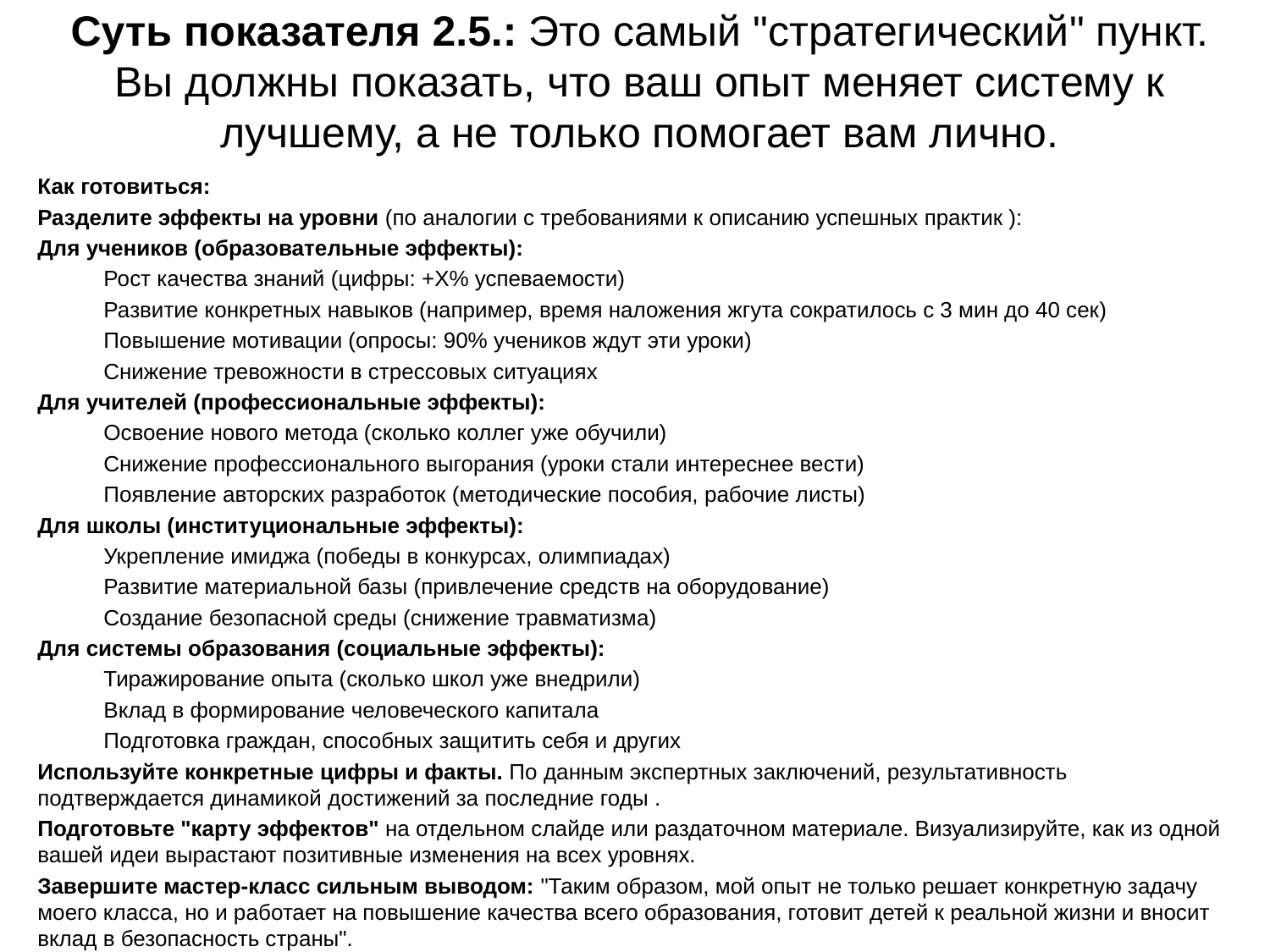

# Суть показателя 2.5.: Это самый "стратегический" пункт. Вы должны показать, что ваш опыт меняет систему к лучшему, а не только помогает вам лично.
Как готовиться:
Разделите эффекты на уровни (по аналогии с требованиями к описанию успешных практик ):
Для учеников (образовательные эффекты):
Рост качества знаний (цифры: +X% успеваемости)
Развитие конкретных навыков (например, время наложения жгута сократилось с 3 мин до 40 сек)
Повышение мотивации (опросы: 90% учеников ждут эти уроки)
Снижение тревожности в стрессовых ситуациях
Для учителей (профессиональные эффекты):
Освоение нового метода (сколько коллег уже обучили)
Снижение профессионального выгорания (уроки стали интереснее вести)
Появление авторских разработок (методические пособия, рабочие листы)
Для школы (институциональные эффекты):
Укрепление имиджа (победы в конкурсах, олимпиадах)
Развитие материальной базы (привлечение средств на оборудование)
Создание безопасной среды (снижение травматизма)
Для системы образования (социальные эффекты):
Тиражирование опыта (сколько школ уже внедрили)
Вклад в формирование человеческого капитала
Подготовка граждан, способных защитить себя и других
Используйте конкретные цифры и факты. По данным экспертных заключений, результативность подтверждается динамикой достижений за последние годы .
Подготовьте "карту эффектов" на отдельном слайде или раздаточном материале. Визуализируйте, как из одной вашей идеи вырастают позитивные изменения на всех уровнях.
Завершите мастер-класс сильным выводом: "Таким образом, мой опыт не только решает конкретную задачу моего класса, но и работает на повышение качества всего образования, готовит детей к реальной жизни и вносит вклад в безопасность страны".